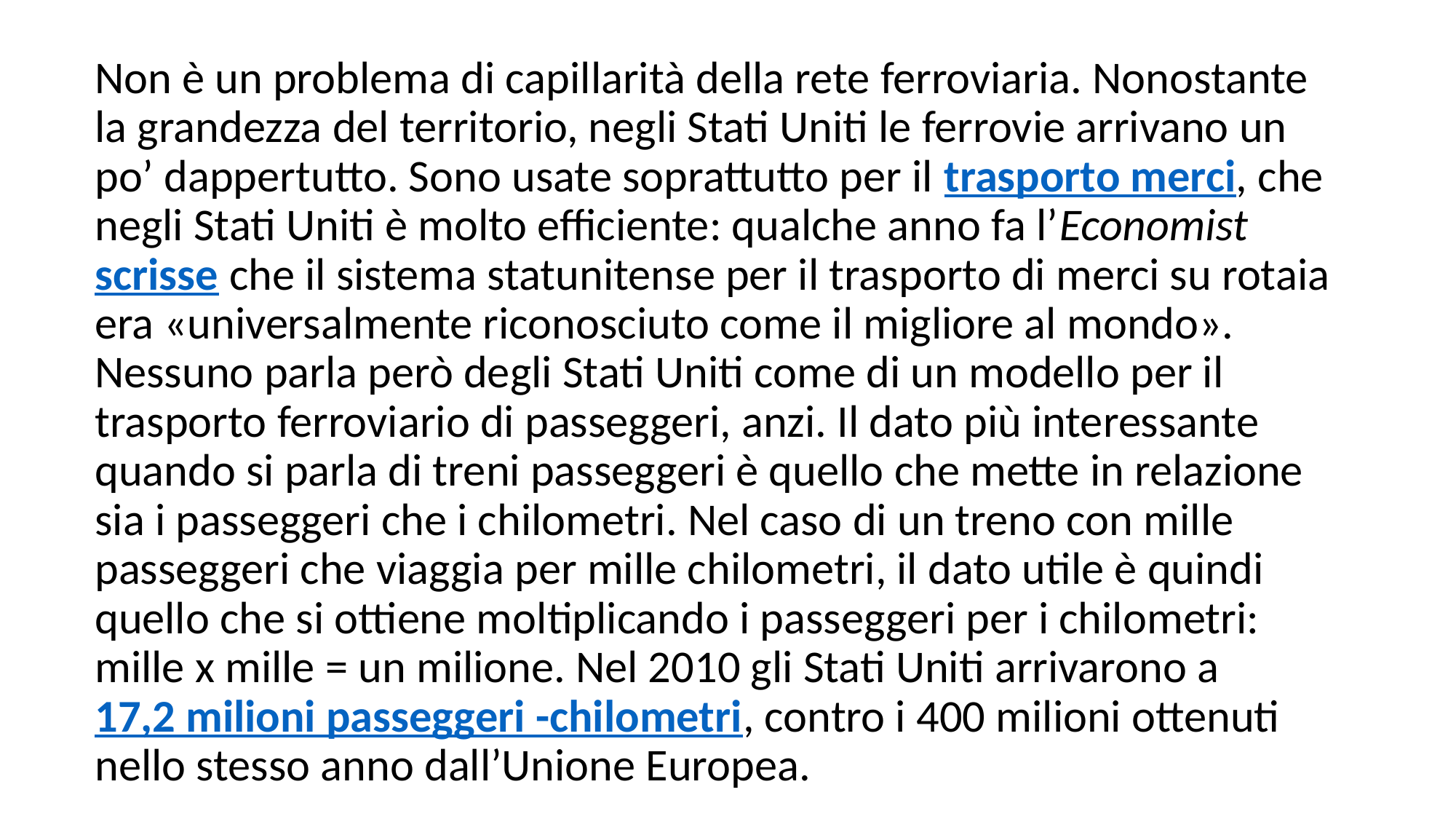

Non è un problema di capillarità della rete ferroviaria. Nonostante la grandezza del territorio, negli Stati Uniti le ferrovie arrivano un po’ dappertutto. Sono usate soprattutto per il trasporto merci, che negli Stati Uniti è molto efficiente: qualche anno fa l’Economist scrisse che il sistema statunitense per il trasporto di merci su rotaia era «universalmente riconosciuto come il migliore al mondo». Nessuno parla però degli Stati Uniti come di un modello per il trasporto ferroviario di passeggeri, anzi. Il dato più interessante quando si parla di treni passeggeri è quello che mette in relazione sia i passeggeri che i chilometri. Nel caso di un treno con mille passeggeri che viaggia per mille chilometri, il dato utile è quindi quello che si ottiene moltiplicando i passeggeri per i chilometri: mille x mille = un milione. Nel 2010 gli Stati Uniti arrivarono a 17,2 milioni passeggeri -chilometri, contro i 400 milioni ottenuti nello stesso anno dall’Unione Europea.